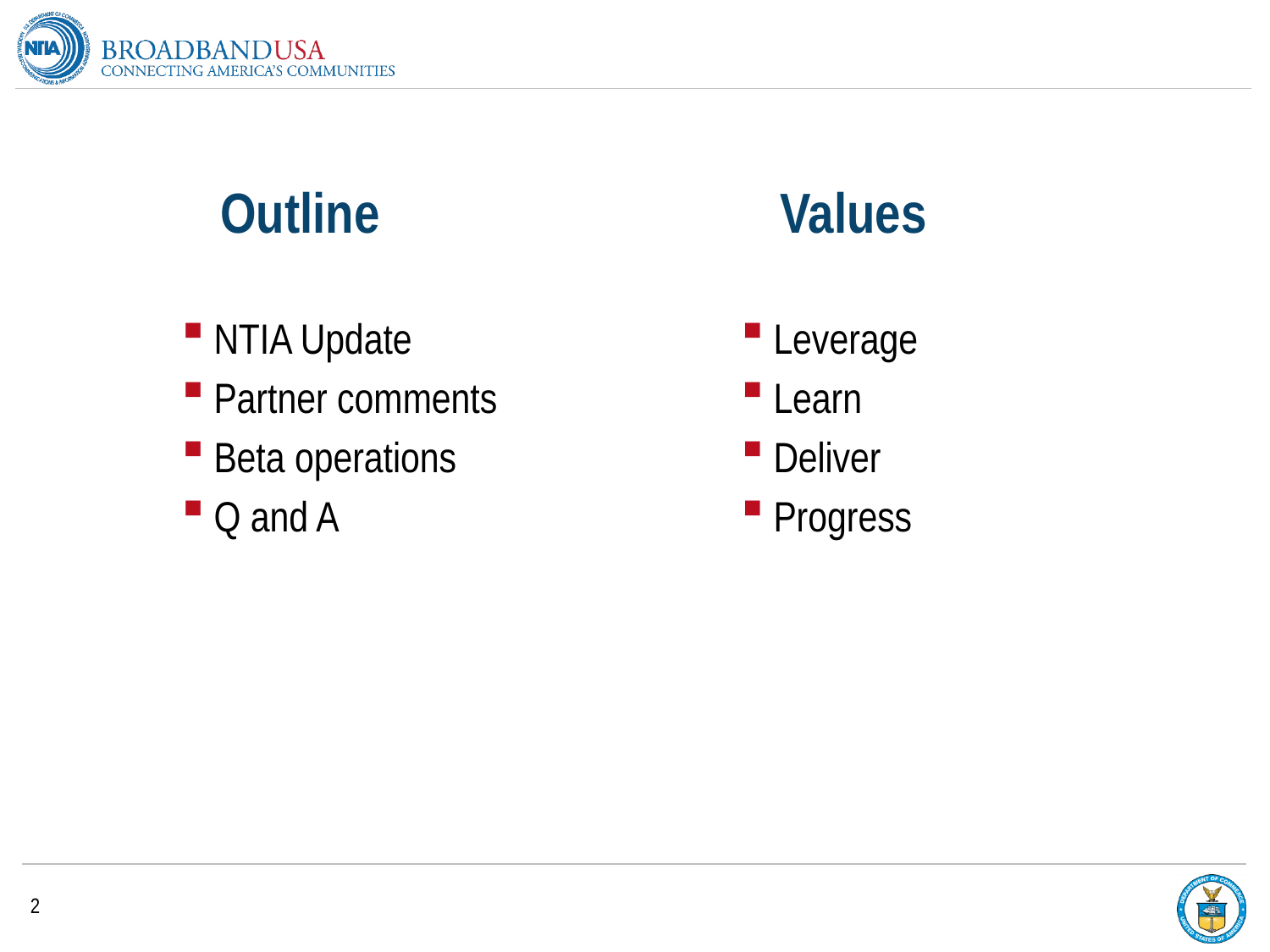

Outline

NTIA Update
Partner comments
Beta operations
Q and A
    Values

Leverage
Learn
Deliver
Progress